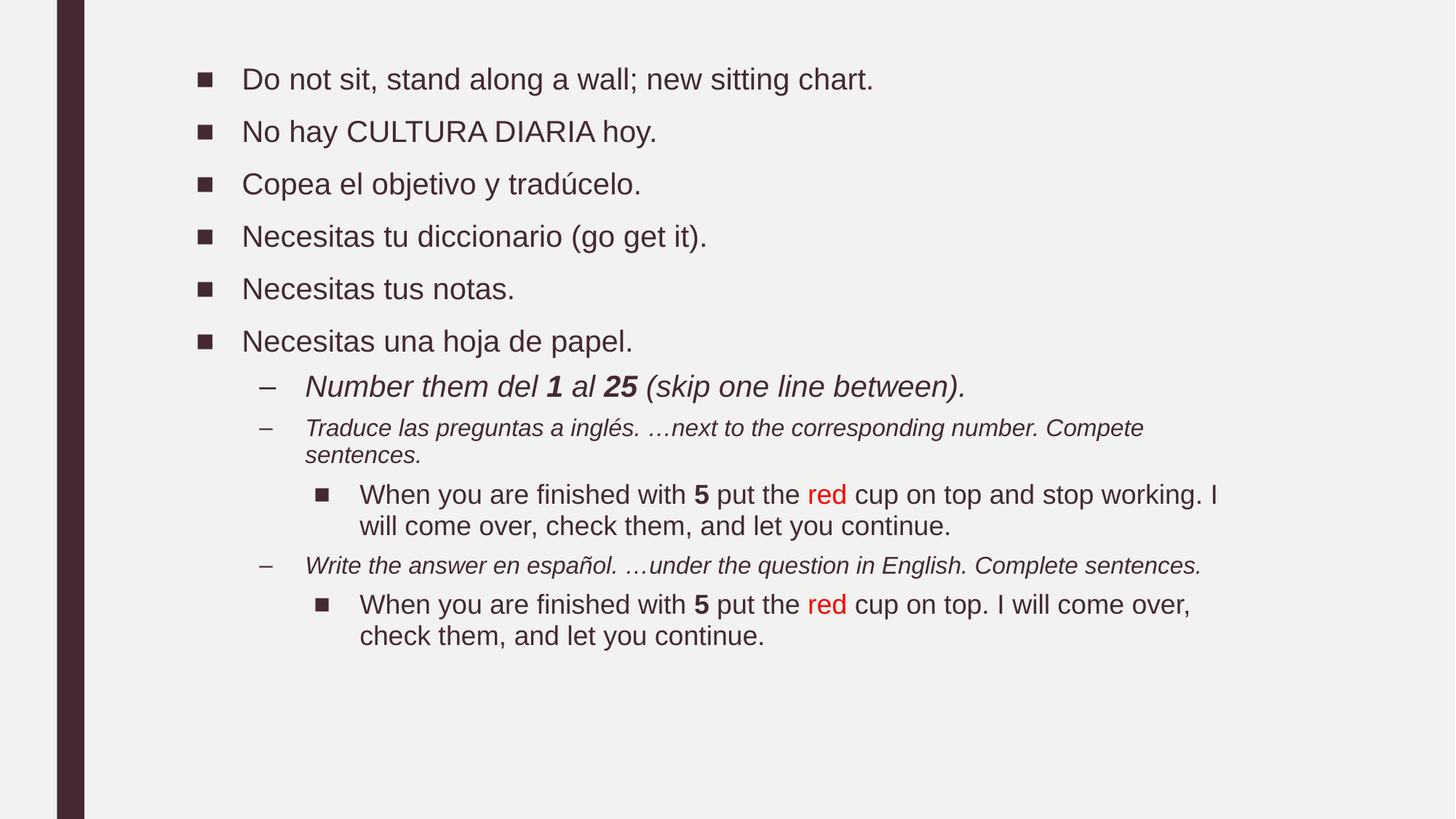

Do not sit, stand along a wall; new sitting chart.
No hay CULTURA DIARIA hoy.
Copea el objetivo y tradúcelo.
Necesitas tu diccionario (go get it).
Necesitas tus notas.
Necesitas una hoja de papel.
Number them del 1 al 25 (skip one line between).
Traduce las preguntas a inglés. …next to the corresponding number. Compete sentences.
When you are finished with 5 put the red cup on top and stop working. I will come over, check them, and let you continue.
Write the answer en español. …under the question in English. Complete sentences.
When you are finished with 5 put the red cup on top. I will come over, check them, and let you continue.